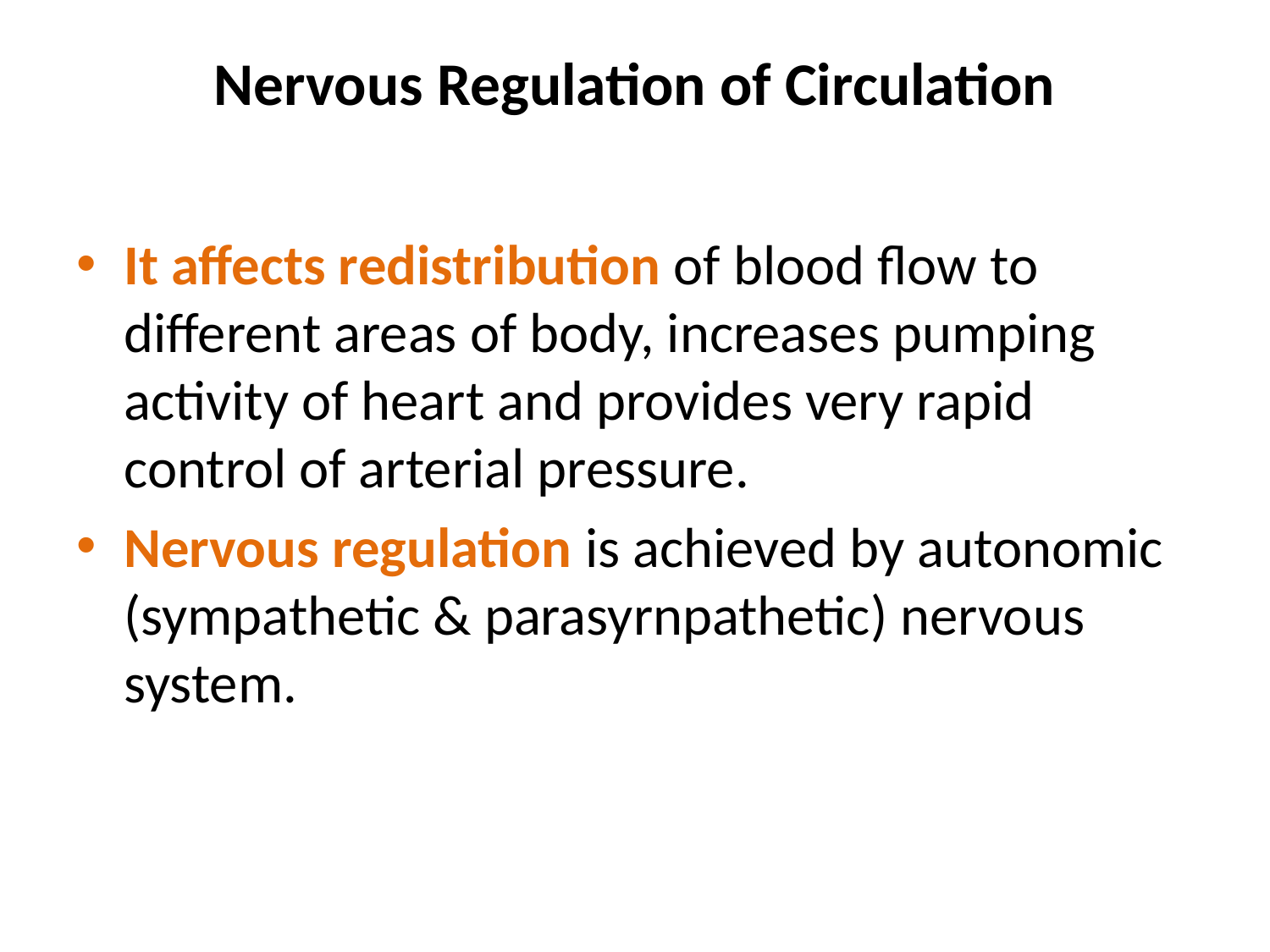

# Nervous Regulation of Circulation
It affects redistribution of blood flow to different areas of body, increases pumping activity of heart and provides very rapid control of arterial pressure.
Nervous regulation is achieved by autonomic (sympathetic & parasyrnpathetic) nervous system.